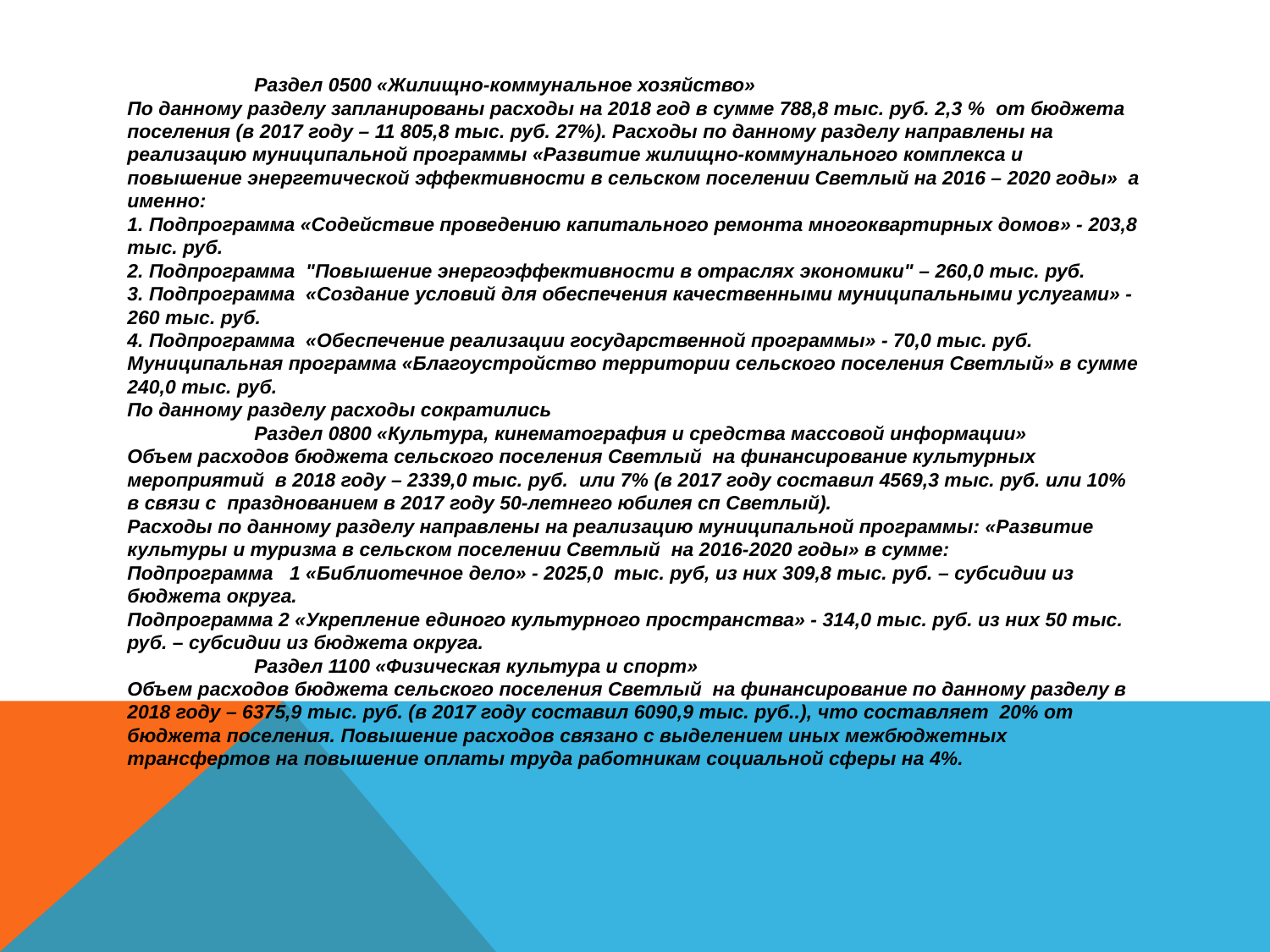

Раздел 0500 «Жилищно-коммунальное хозяйство»
По данному разделу запланированы расходы на 2018 год в сумме 788,8 тыс. руб. 2,3 %  от бюджета поселения (в 2017 году – 11 805,8 тыс. руб. 27%). Расходы по данному разделу направлены на реализацию муниципальной программы «Развитие жилищно-коммунального комплекса и повышение энергетической эффективности в сельском поселении Светлый на 2016 – 2020 годы»  а именно:
1. Подпрограмма «Содействие проведению капитального ремонта многоквартирных домов» - 203,8 тыс. руб.
2. Подпрограмма  "Повышение энергоэффективности в отраслях экономики" – 260,0 тыс. руб.
3. Подпрограмма  «Создание условий для обеспечения качественными муниципальными услугами» - 260 тыс. руб.
4. Подпрограмма  «Обеспечение реализации государственной программы» - 70,0 тыс. руб.
Муниципальная программа «Благоустройство территории сельского поселения Светлый» в сумме 240,0 тыс. руб.
По данному разделу расходы сократились
	Раздел 0800 «Культура, кинематография и средства массовой информации»
Объем расходов бюджета сельского поселения Светлый  на финансирование культурных мероприятий  в 2018 году – 2339,0 тыс. руб.  или 7% (в 2017 году составил 4569,3 тыс. руб. или 10% в связи с  празднованием в 2017 году 50-летнего юбилея сп Светлый).
Расходы по данному разделу направлены на реализацию муниципальной программы: «Развитие культуры и туризма в сельском поселении Светлый  на 2016-2020 годы» в сумме:
Подпрограмма   1 «Библиотечное дело» - 2025,0  тыс. руб, из них 309,8 тыс. руб. – субсидии из бюджета округа.
Подпрограмма 2 «Укрепление единого культурного пространства» - 314,0 тыс. руб. из них 50 тыс. руб. – субсидии из бюджета округа.
	Раздел 1100 «Физическая культура и спорт»
Объем расходов бюджета сельского поселения Светлый  на финансирование по данному разделу в 2018 году – 6375,9 тыс. руб. (в 2017 году составил 6090,9 тыс. руб..), что составляет  20% от бюджета поселения. Повышение расходов связано с выделением иных межбюджетных трансфертов на повышение оплаты труда работникам социальной сферы на 4%.